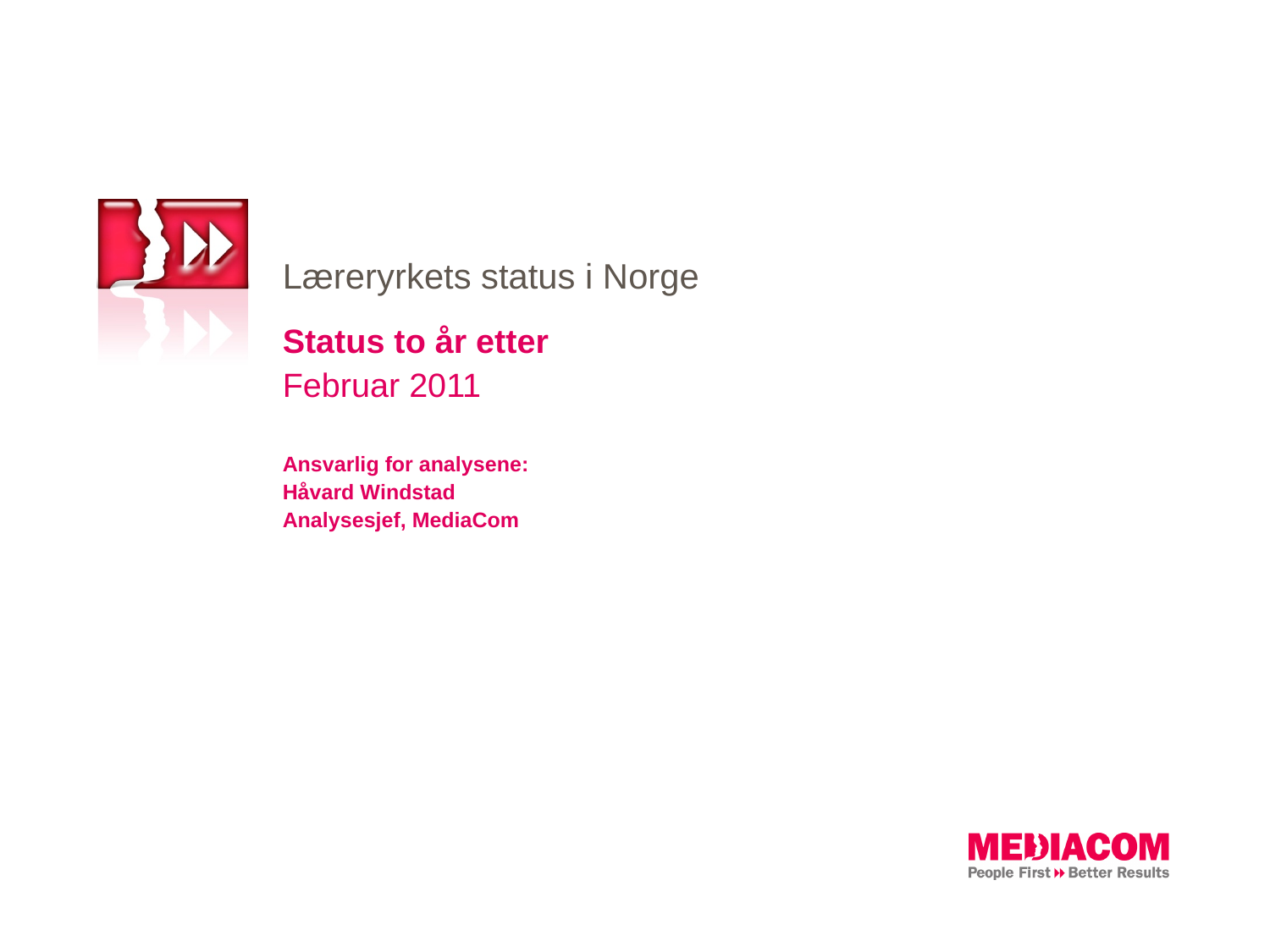

Læreryrkets status i Norge
# Status to år etter Februar 2011 Ansvarlig for analysene: Håvard Windstad Analysesjef, MediaCom